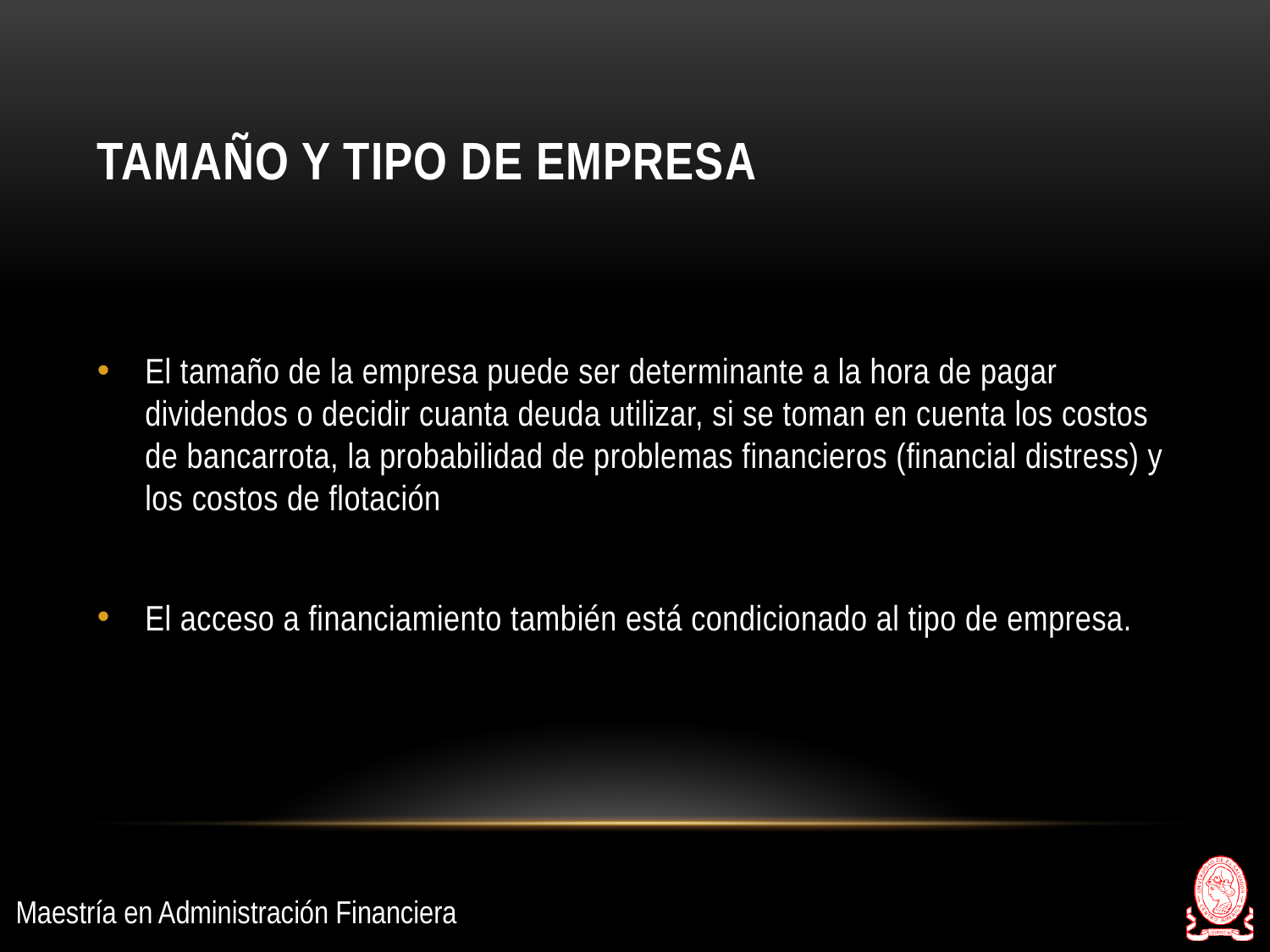

# TAMAÑO Y TIPO DE EMPRESA

El tamaño de la empresa puede ser determinante a la hora de pagar dividendos o decidir cuanta deuda utilizar, si se toman en cuenta los costos de bancarrota, la probabilidad de problemas financieros (financial distress) y los costos de flotación

El acceso a financiamiento también está condicionado al tipo de empresa.